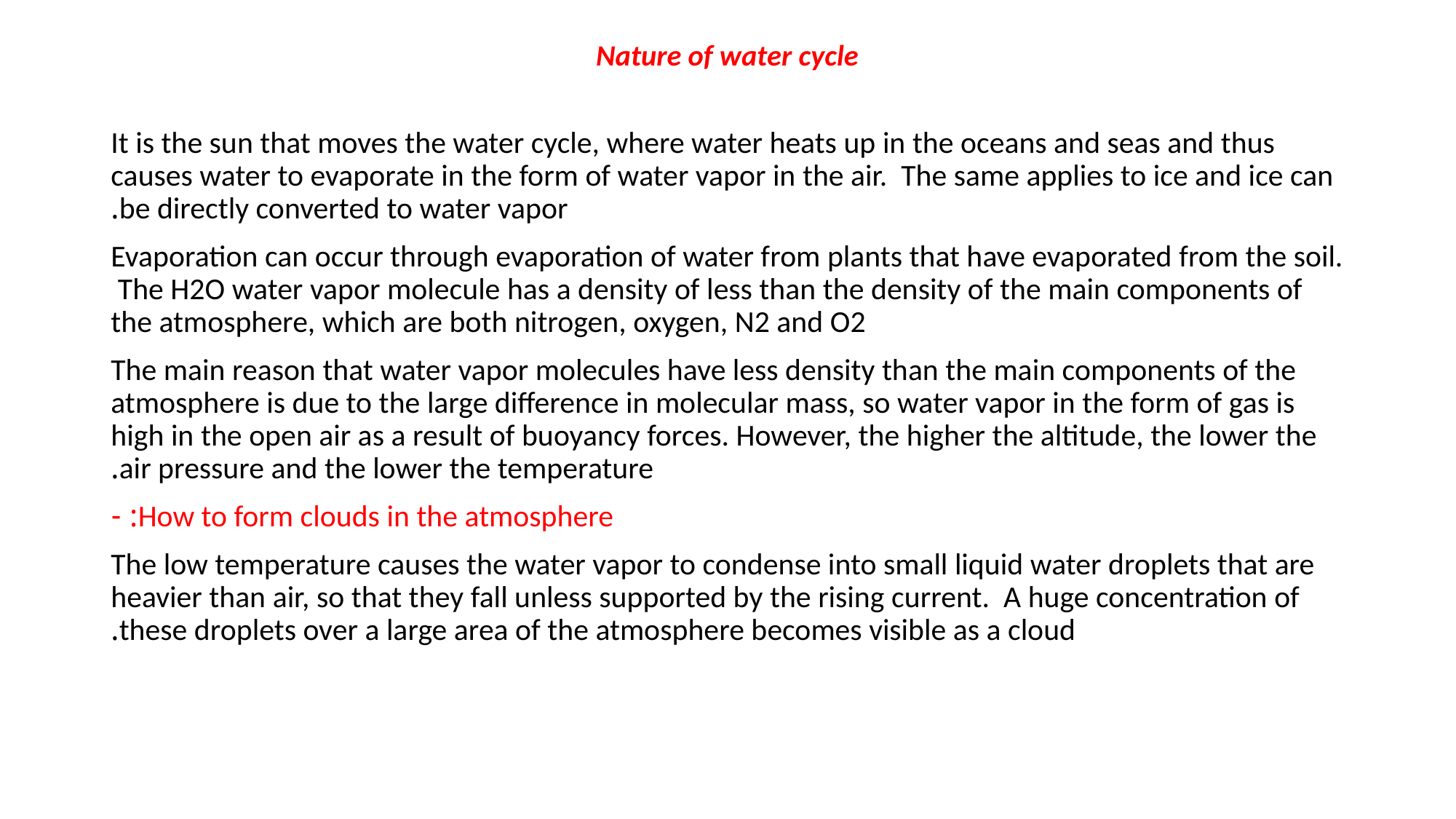

# Nature of water cycle
It is the sun that moves the water cycle, where water heats up in the oceans and seas and thus causes water to evaporate in the form of water vapor in the air.  The same applies to ice and ice can be directly converted to water vapor.
Evaporation can occur through evaporation of water from plants that have evaporated from the soil.  The H2O water vapor molecule has a density of less than the density of the main components of the atmosphere, which are both nitrogen, oxygen, N2 and O2
The main reason that water vapor molecules have less density than the main components of the atmosphere is due to the large difference in molecular mass, so water vapor in the form of gas is high in the open air as a result of buoyancy forces. However, the higher the altitude, the lower the air pressure and the lower the temperature.
How to form clouds in the atmosphere: -
The low temperature causes the water vapor to condense into small liquid water droplets that are heavier than air, so that they fall unless supported by the rising current.  A huge concentration of these droplets over a large area of the atmosphere becomes visible as a cloud.